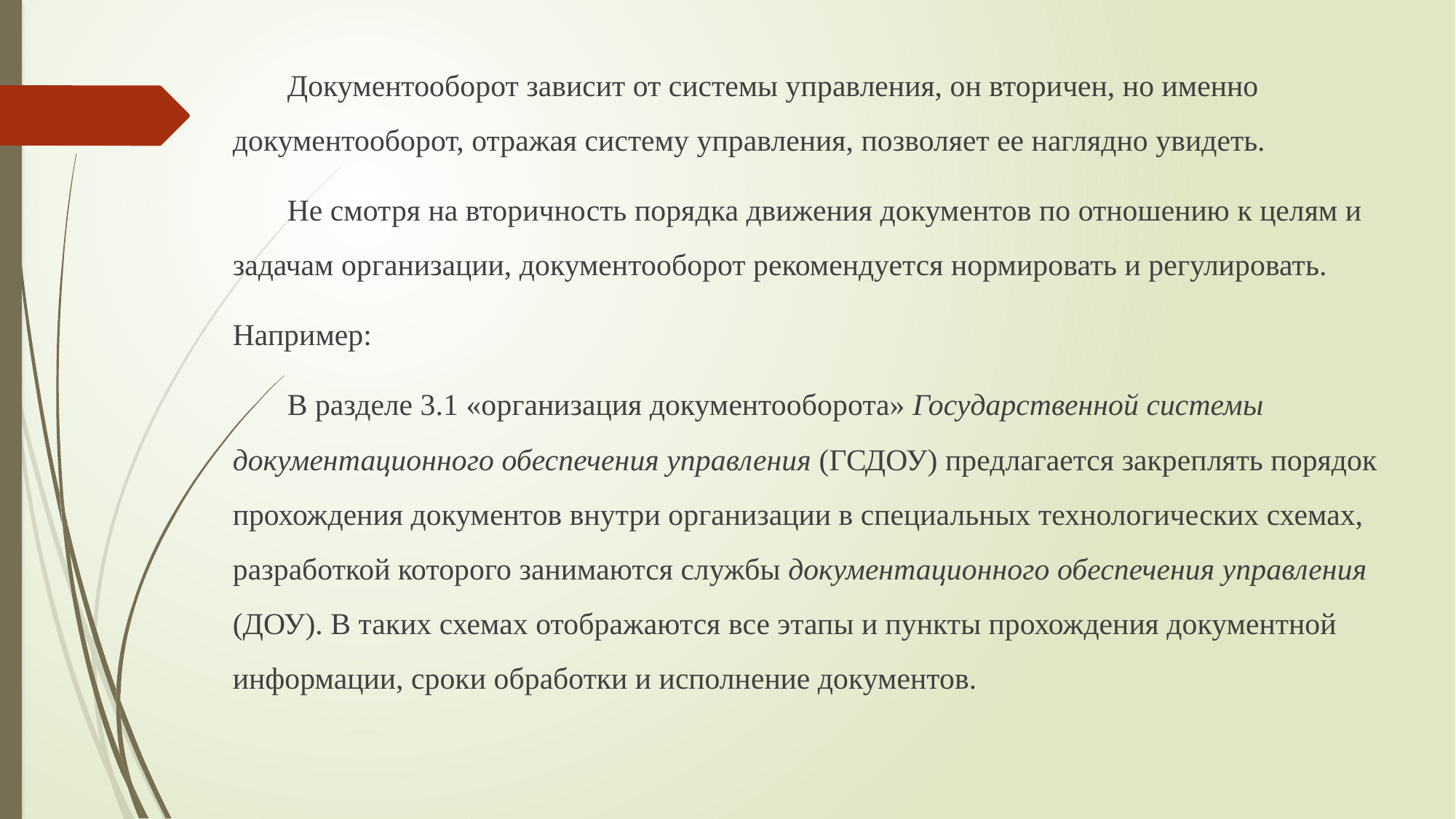

Документооборот зависит от системы управления, он вторичен, но именно документооборот, отражая систему управления, позволяет ее наглядно увидеть.
Не смотря на вторичность порядка движения документов по отношению к целям и задачам организации, документооборот рекомендуется нормировать и регулировать.
Например:
В разделе 3.1 «организация документооборота» Государственной системы документационного обеспечения управления (ГСДОУ) предлагается закреплять порядок прохождения документов внутри организации в специальных технологических схемах, разработкой которого занимаются службы документационного обеспечения управления (ДОУ). В таких схемах отображаются все этапы и пункты прохождения документной информации, сроки обработки и исполнение документов.